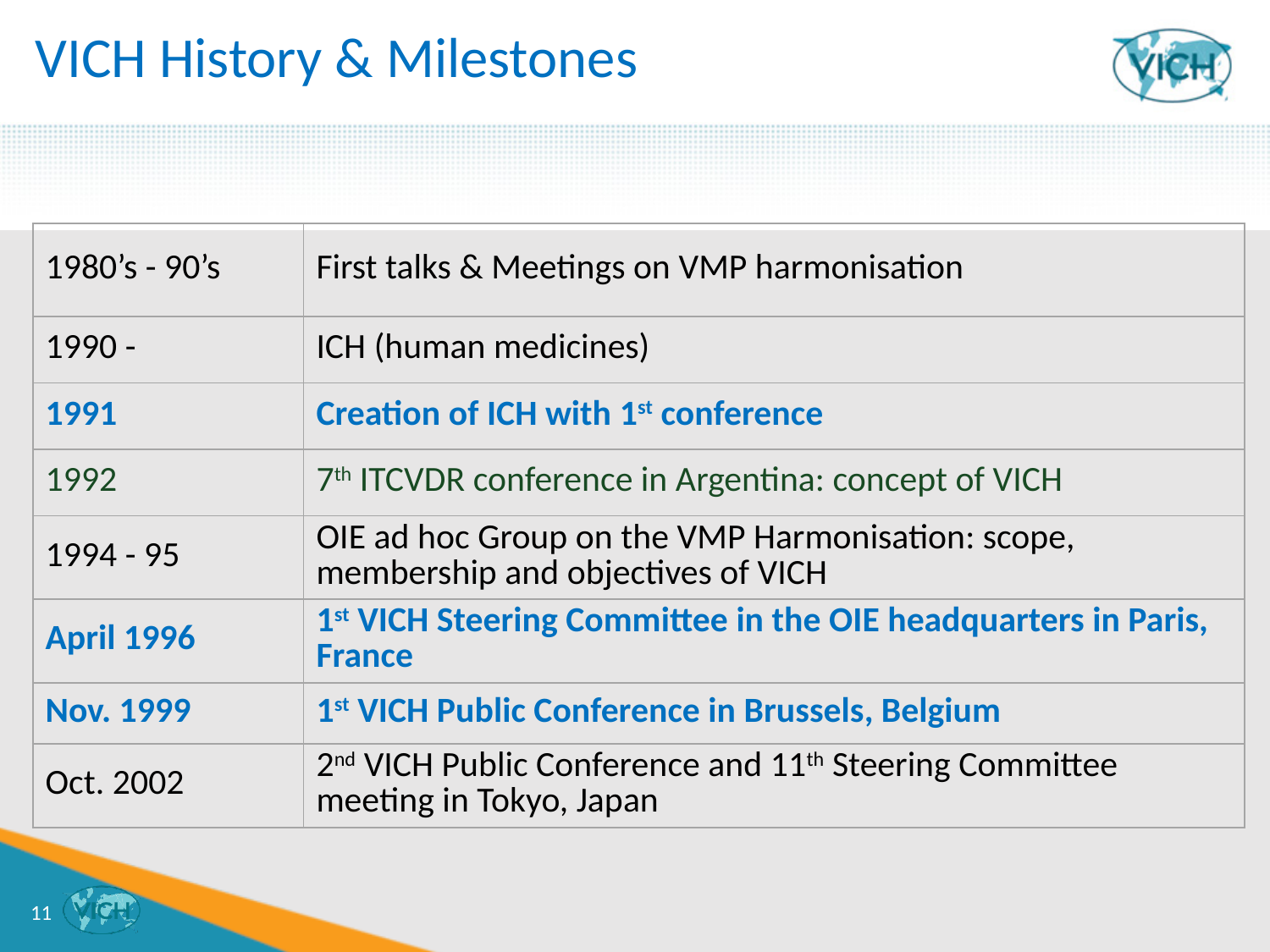

# VICH History & Milestones
| 1980’s - 90’s | First talks & Meetings on VMP harmonisation |
| --- | --- |
| 1990 - | ICH (human medicines) |
| 1991 | Creation of ICH with 1st conference |
| 1992 | 7th ITCVDR conference in Argentina: concept of VICH |
| 1994 - 95 | OIE ad hoc Group on the VMP Harmonisation: scope, membership and objectives of VICH |
| April 1996 | 1st VICH Steering Committee in the OIE headquarters in Paris, France |
| Nov. 1999 | 1st VICH Public Conference in Brussels, Belgium |
| Oct. 2002 | 2nd VICH Public Conference and 11th Steering Committee meeting in Tokyo, Japan |